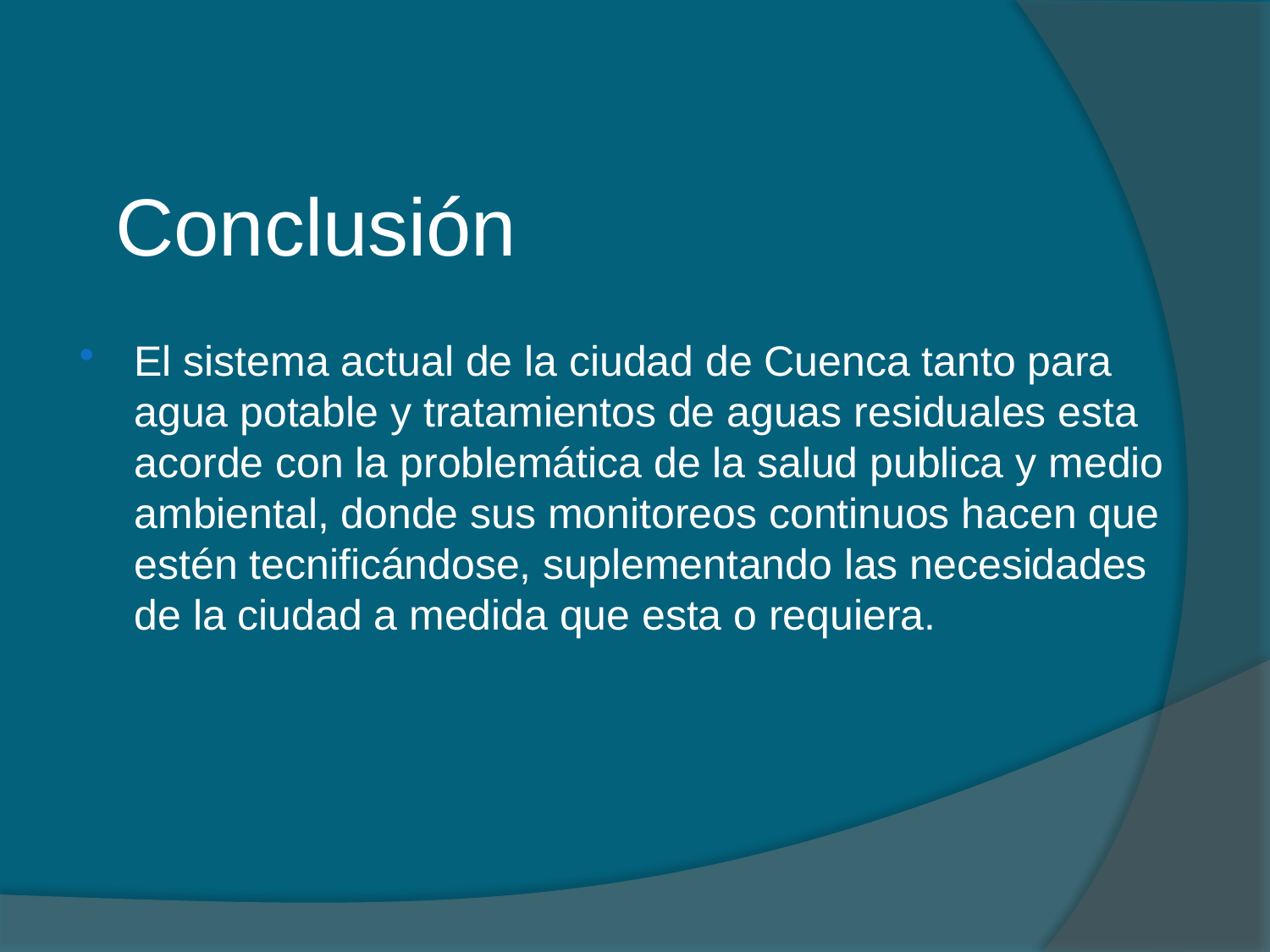

# Conclusión
El sistema actual de la ciudad de Cuenca tanto para agua potable y tratamientos de aguas residuales esta acorde con la problemática de la salud publica y medio ambiental, donde sus monitoreos continuos hacen que estén tecnificándose, suplementando las necesidades de la ciudad a medida que esta o requiera.